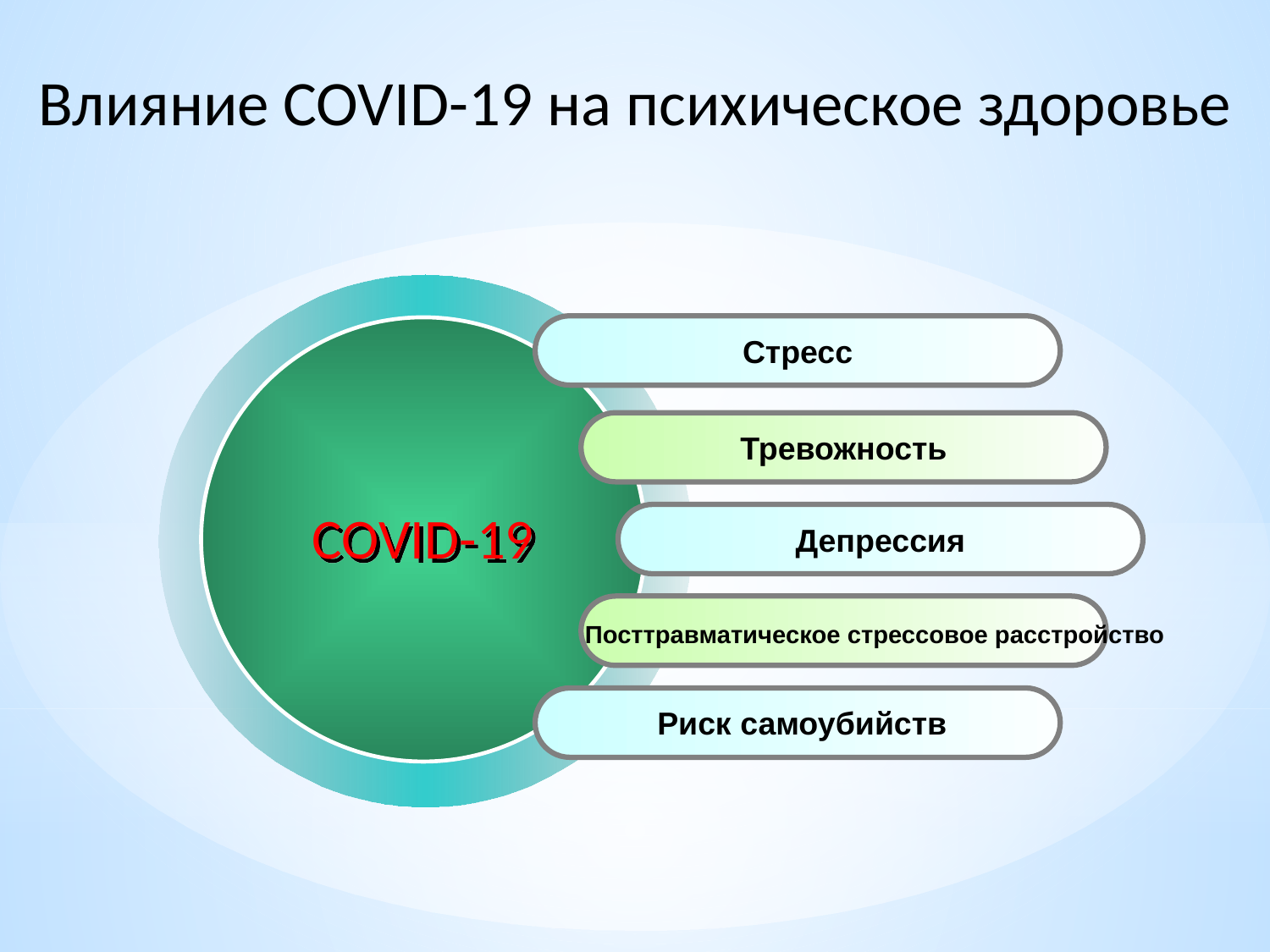

Влияние COVID-19 на психическое здоровье

Стресс

Тревожность
COVID-19
Депрессия
       Посттравматическое стрессовое расстройство
 Риск самоубийств